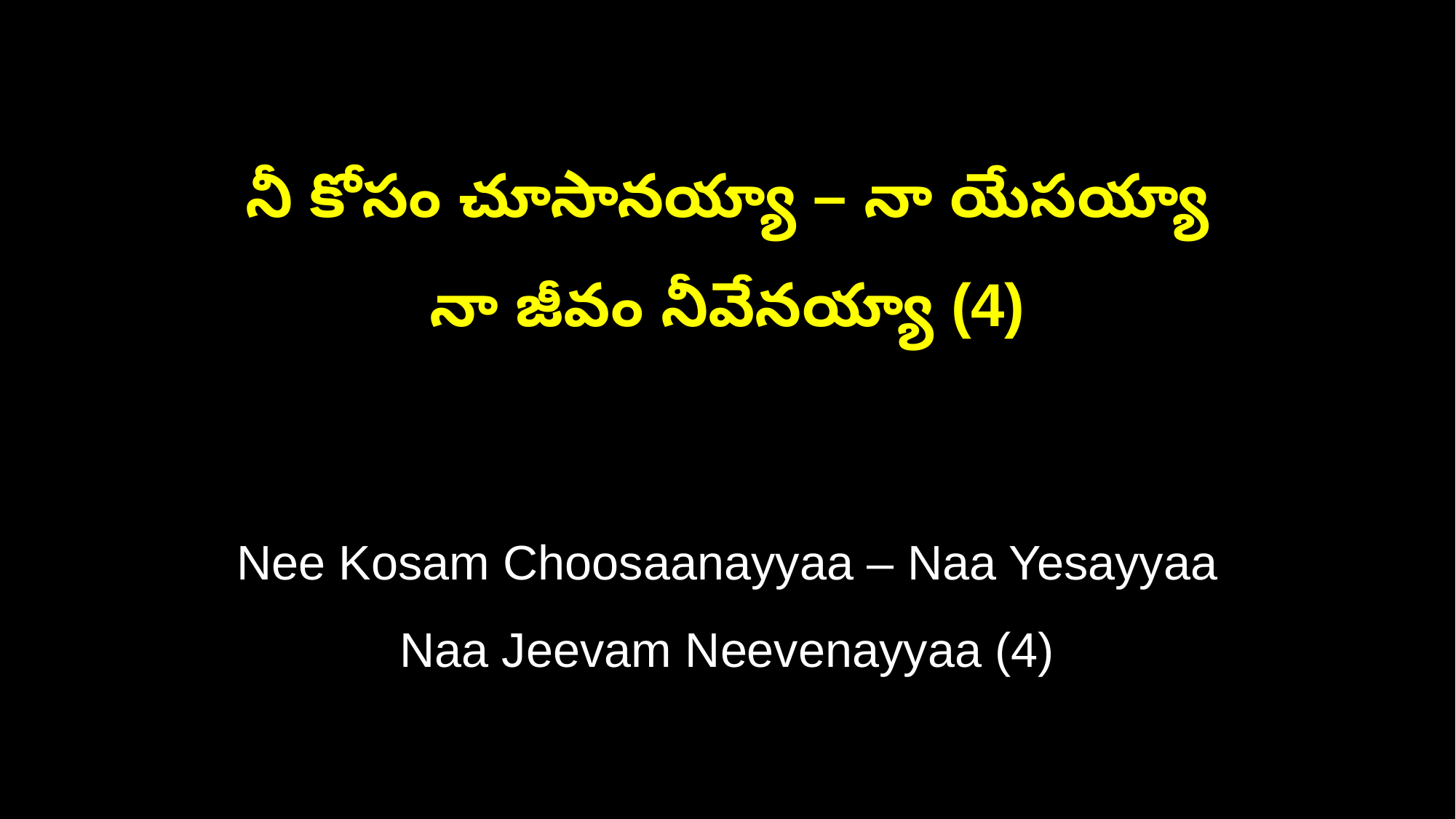

నీ కోసం చూసానయ్యా – నా యేసయ్యా
నా జీవం నీవేనయ్యా (4)
Nee Kosam Choosaanayyaa – Naa Yesayyaa
Naa Jeevam Neevenayyaa (4)